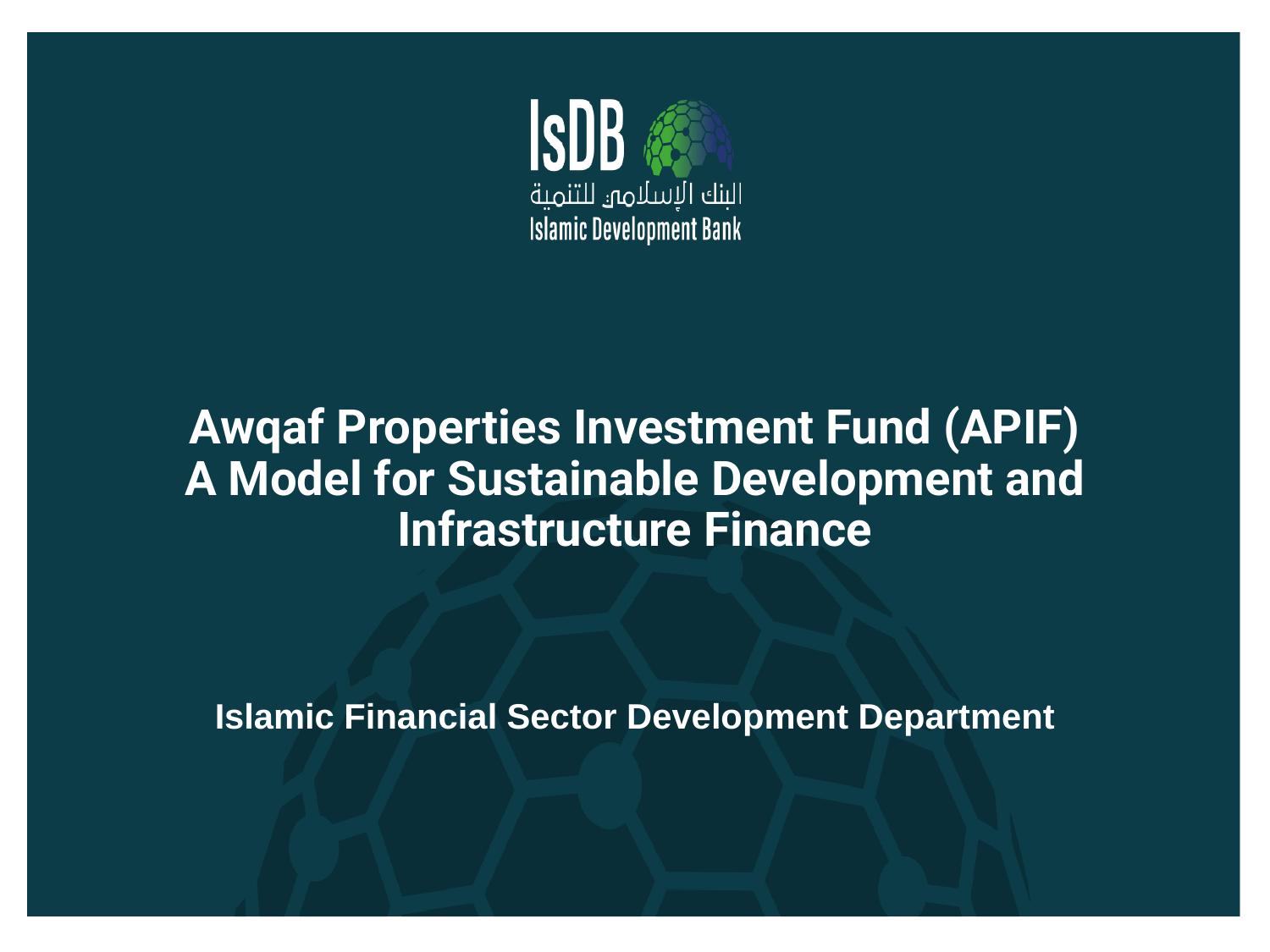

# Awqaf Properties Investment Fund (APIF) A Model for Sustainable Development and Infrastructure Finance
Islamic Financial Sector Development Department